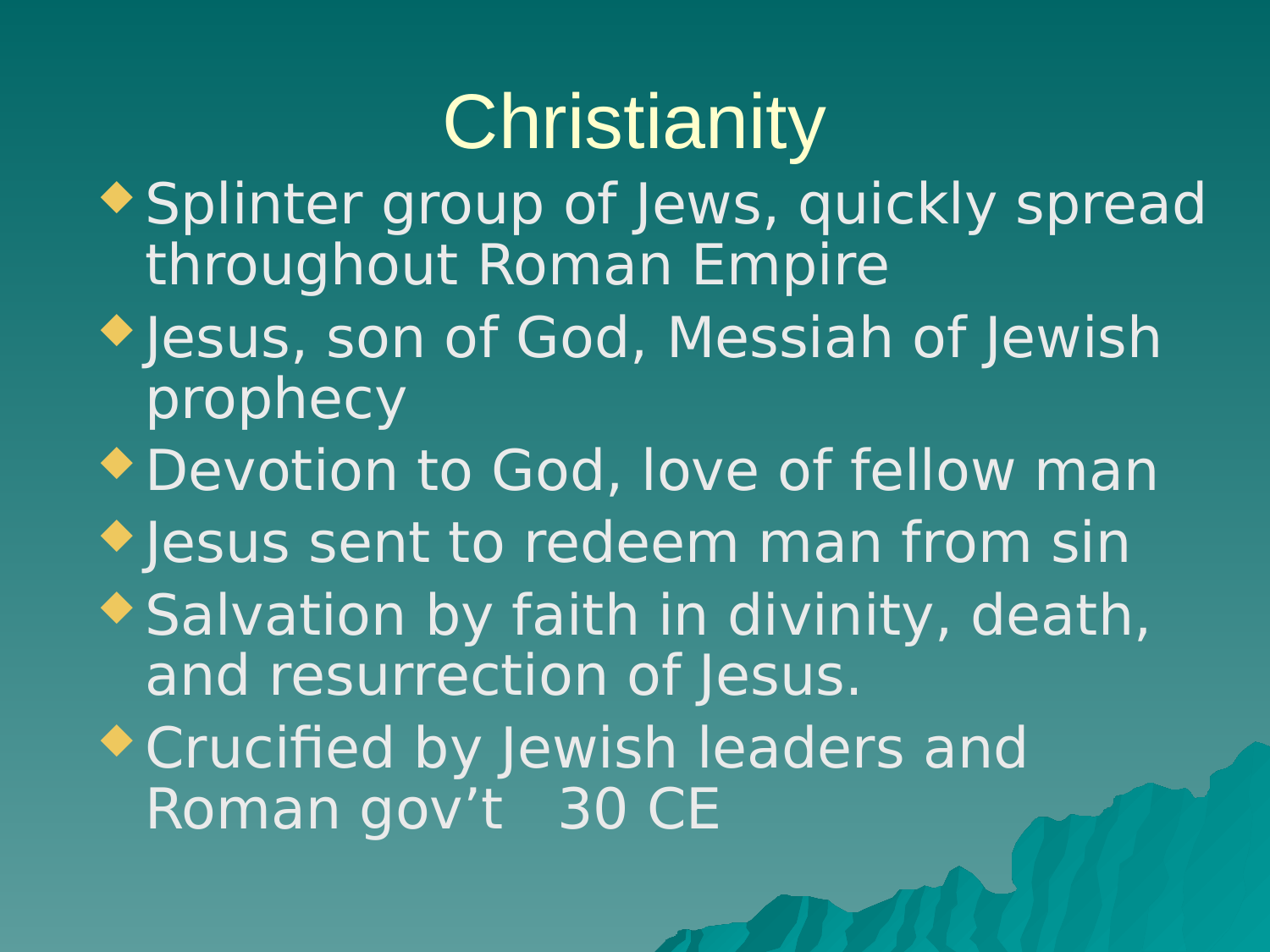

# Christianity
Splinter group of Jews, quickly spread throughout Roman Empire
Jesus, son of God, Messiah of Jewish prophecy
Devotion to God, love of fellow man
Jesus sent to redeem man from sin
Salvation by faith in divinity, death, and resurrection of Jesus.
Crucified by Jewish leaders and Roman gov’t   30 CE